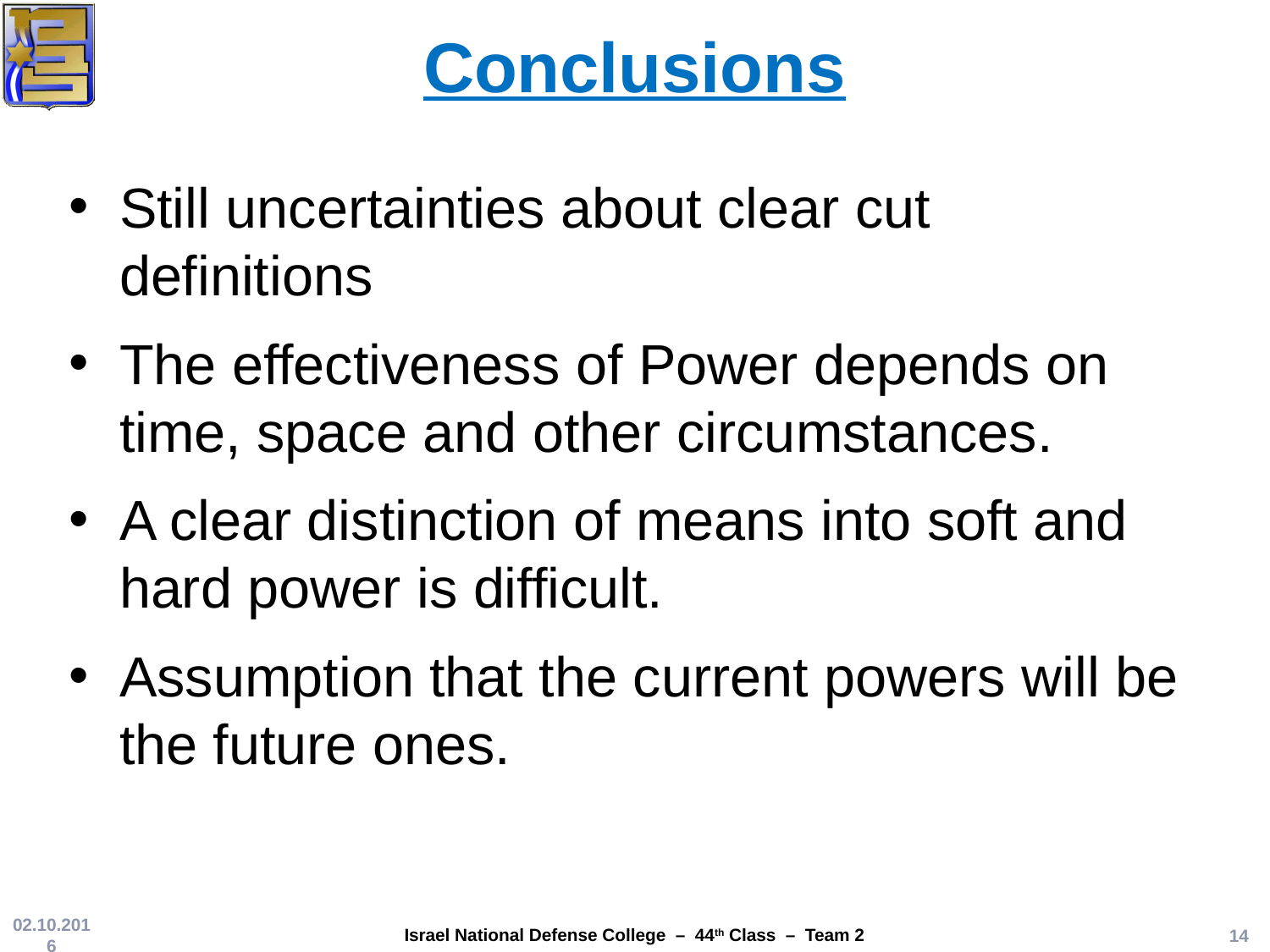

# Conclusions
Still uncertainties about clear cut definitions
The effectiveness of Power depends on time, space and other circumstances.
A clear distinction of means into soft and hard power is difficult.
Assumption that the current powers will be the future ones.
02.10.2016
14